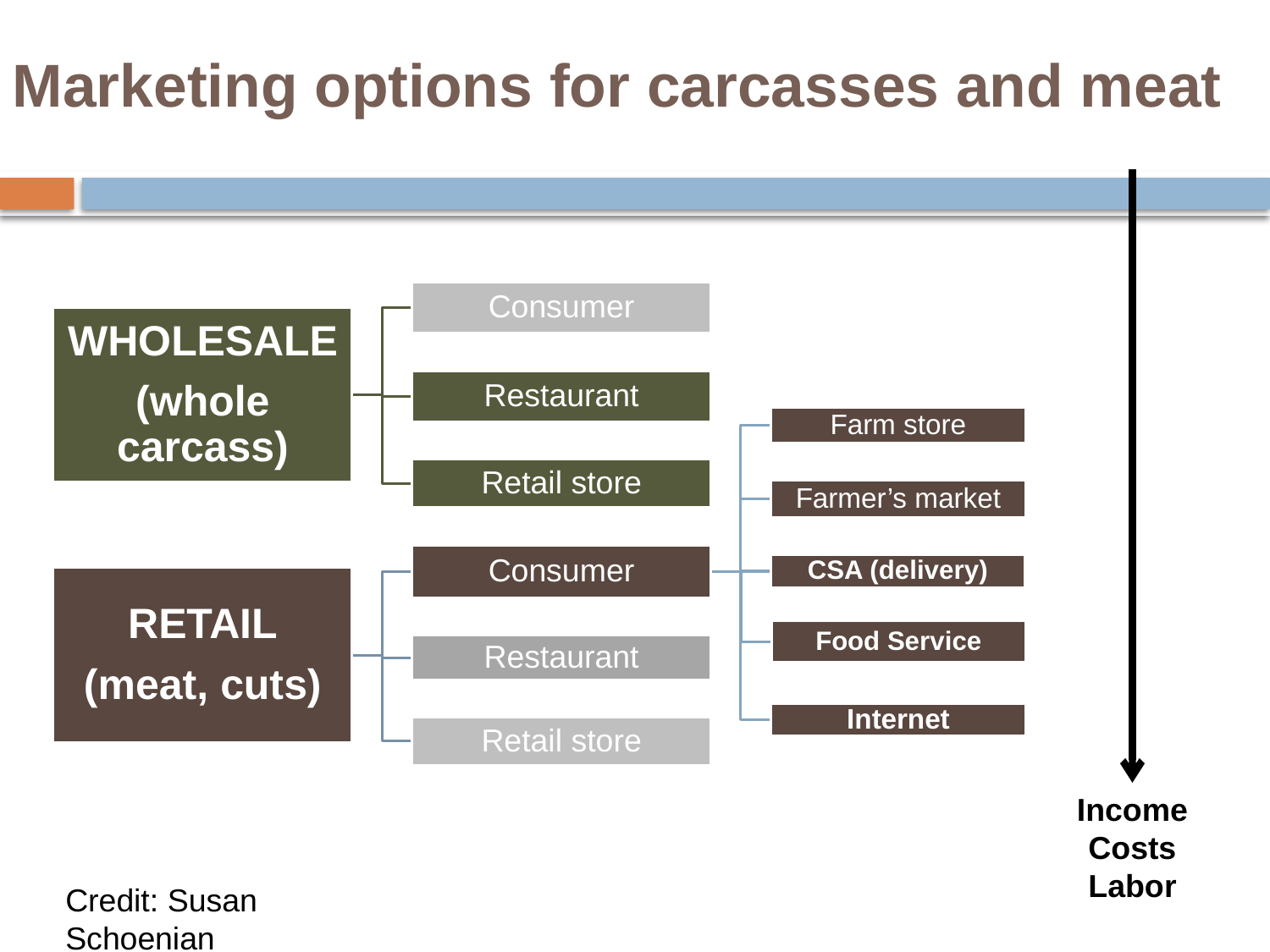

# Marketing options for carcasses and meat
WHOLESALE
(whole carcass)
Consumer
Restaurant
Retail store
RETAIL
(meat, cuts)
Consumer
Farm store
Farmer’s market
CSA (delivery)
Food Service
Internet
Restaurant
Retail store
Income
Costs
Labor
Credit: Susan Schoenian